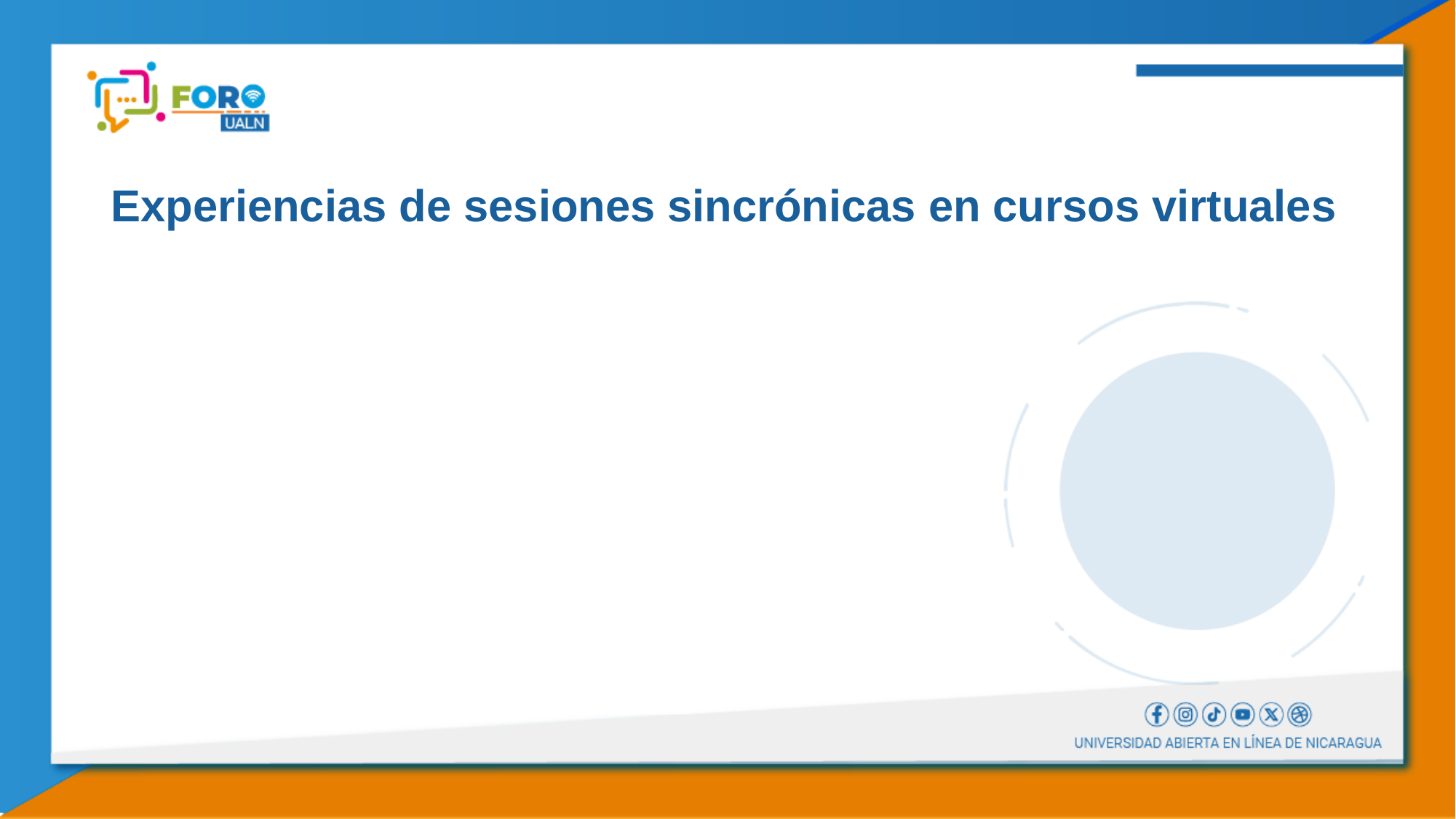

# Experiencias de sesiones sincrónicas en cursos virtuales